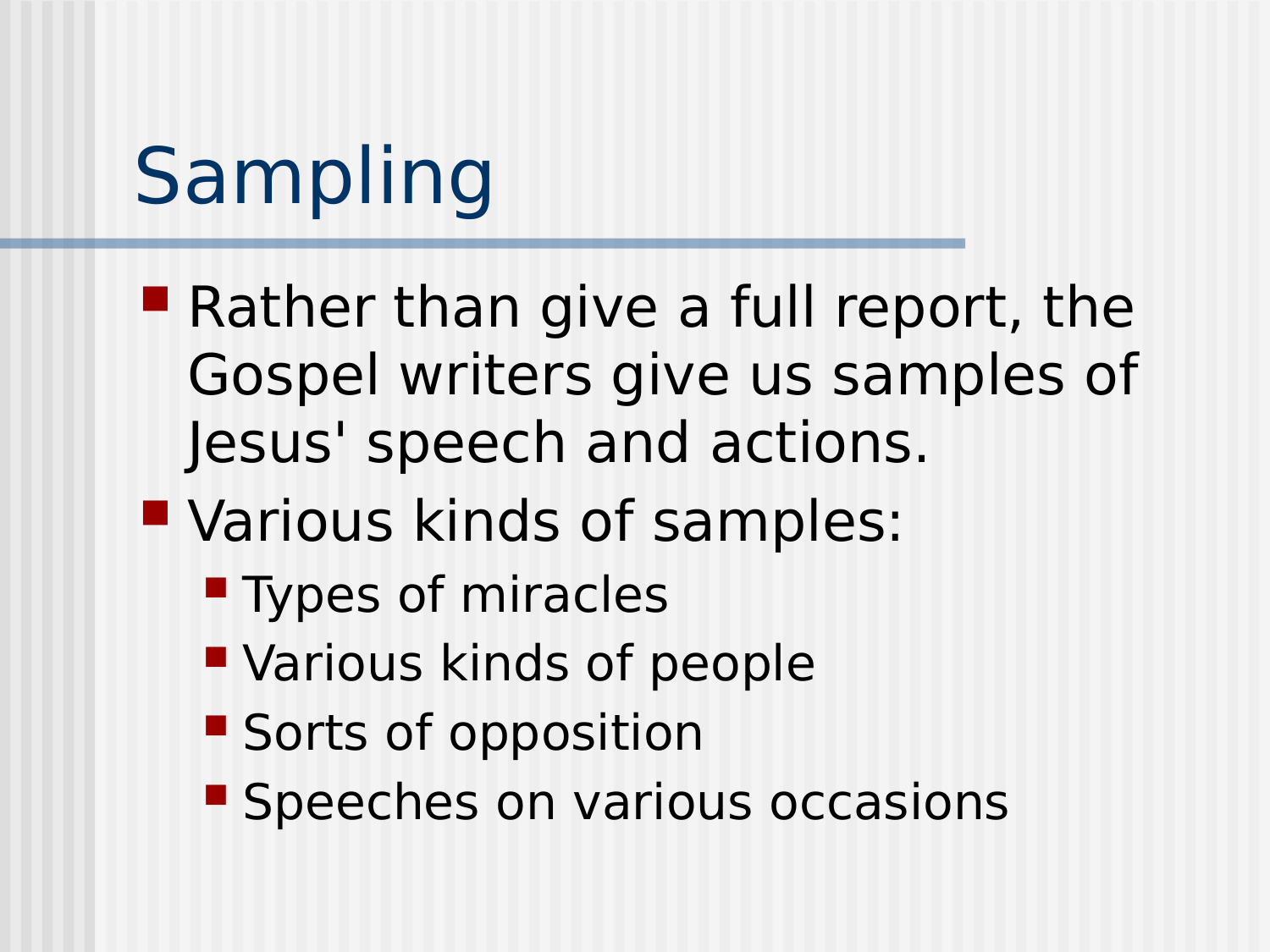

# Sampling
Rather than give a full report, the Gospel writers give us samples of Jesus' speech and actions.
Various kinds of samples:
Types of miracles
Various kinds of people
Sorts of opposition
Speeches on various occasions